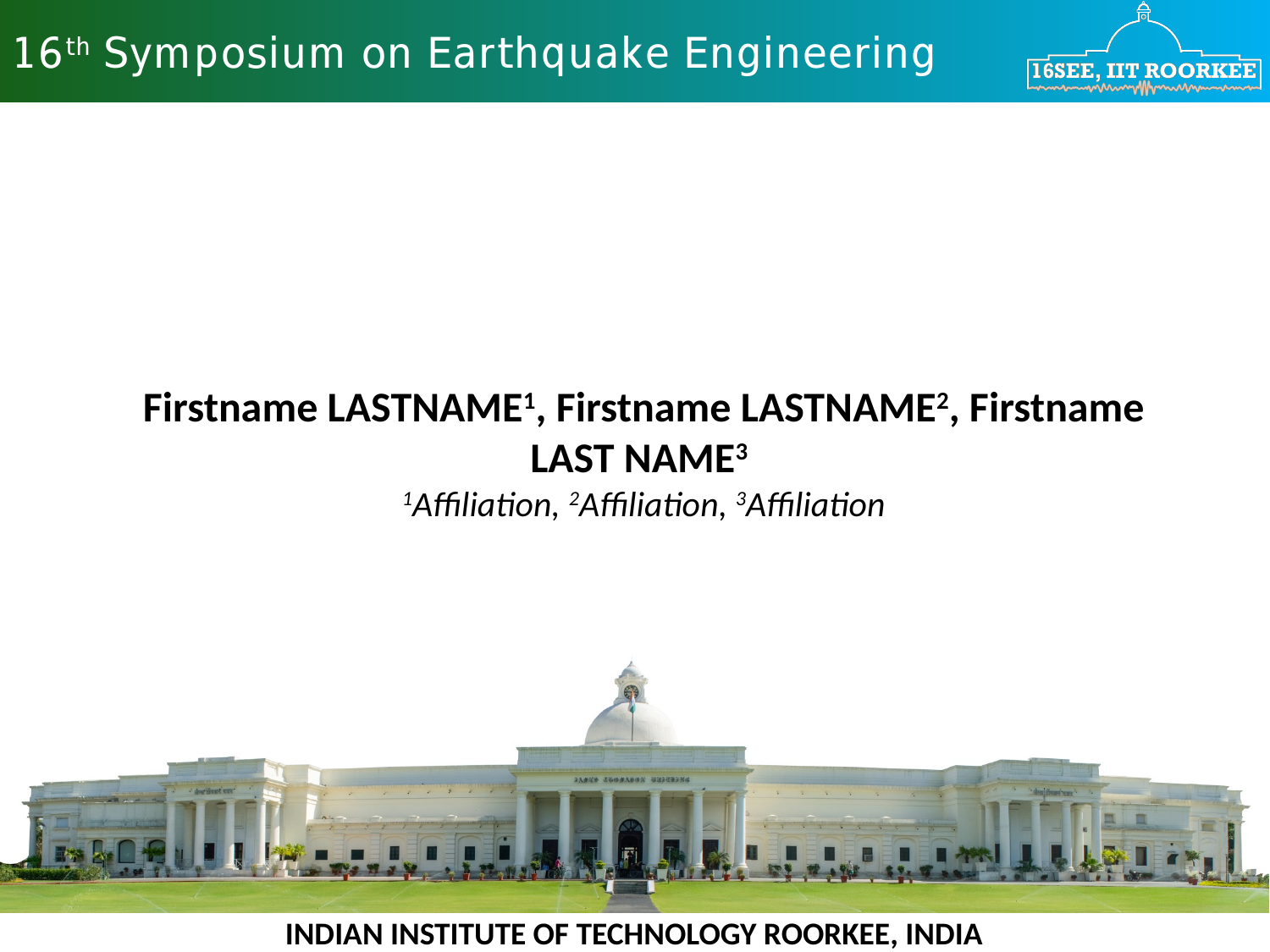

#
Firstname LASTNAME1, Firstname LASTNAME2, Firstname LAST NAME3
1Affiliation, 2Affiliation, 3Affiliation